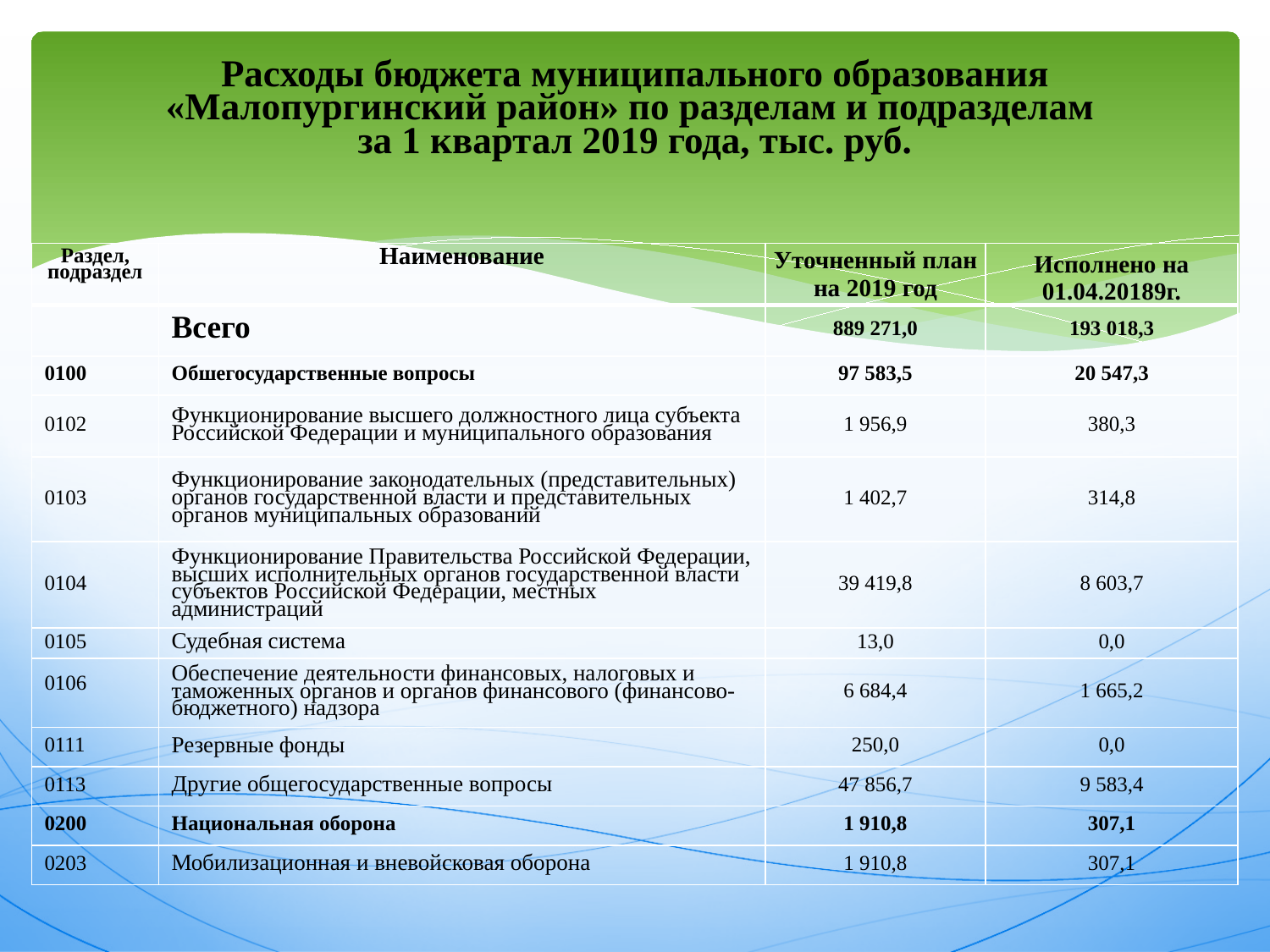

# Расходы бюджета муниципального образования «Малопургинский район» по разделам и подразделам за 1 квартал 2019 года, тыс. руб.
| Раздел, подраздел | Наименование | Уточненный план на 2019 год | Исполнено на 01.04.20189г. |
| --- | --- | --- | --- |
|  | Всего | 889 271,0 | 193 018,3 |
| 0100 | Обшегосударственные вопросы | 97 583,5 | 20 547,3 |
| 0102 | Функционирование высшего должностного лица субъекта Российской Федерации и муниципального образования | 1 956,9 | 380,3 |
| 0103 | Функционирование законодательных (представительных) органов государственной власти и представительных органов муниципальных образований | 1 402,7 | 314,8 |
| 0104 | Функционирование Правительства Российской Федерации, высших исполнительных органов государственной власти субъектов Российской Федерации, местных администраций | 39 419,8 | 8 603,7 |
| 0105 | Судебная система | 13,0 | 0,0 |
| 0106 | Обеспечение деятельности финансовых, налоговых и таможенных органов и органов финансового (финансово-бюджетного) надзора | 6 684,4 | 1 665,2 |
| 0111 | Резервные фонды | 250,0 | 0,0 |
| 0113 | Другие общегосударственные вопросы | 47 856,7 | 9 583,4 |
| 0200 | Национальная оборона | 1 910,8 | 307,1 |
| 0203 | Мобилизационная и вневойсковая оборона | 1 910,8 | 307,1 |